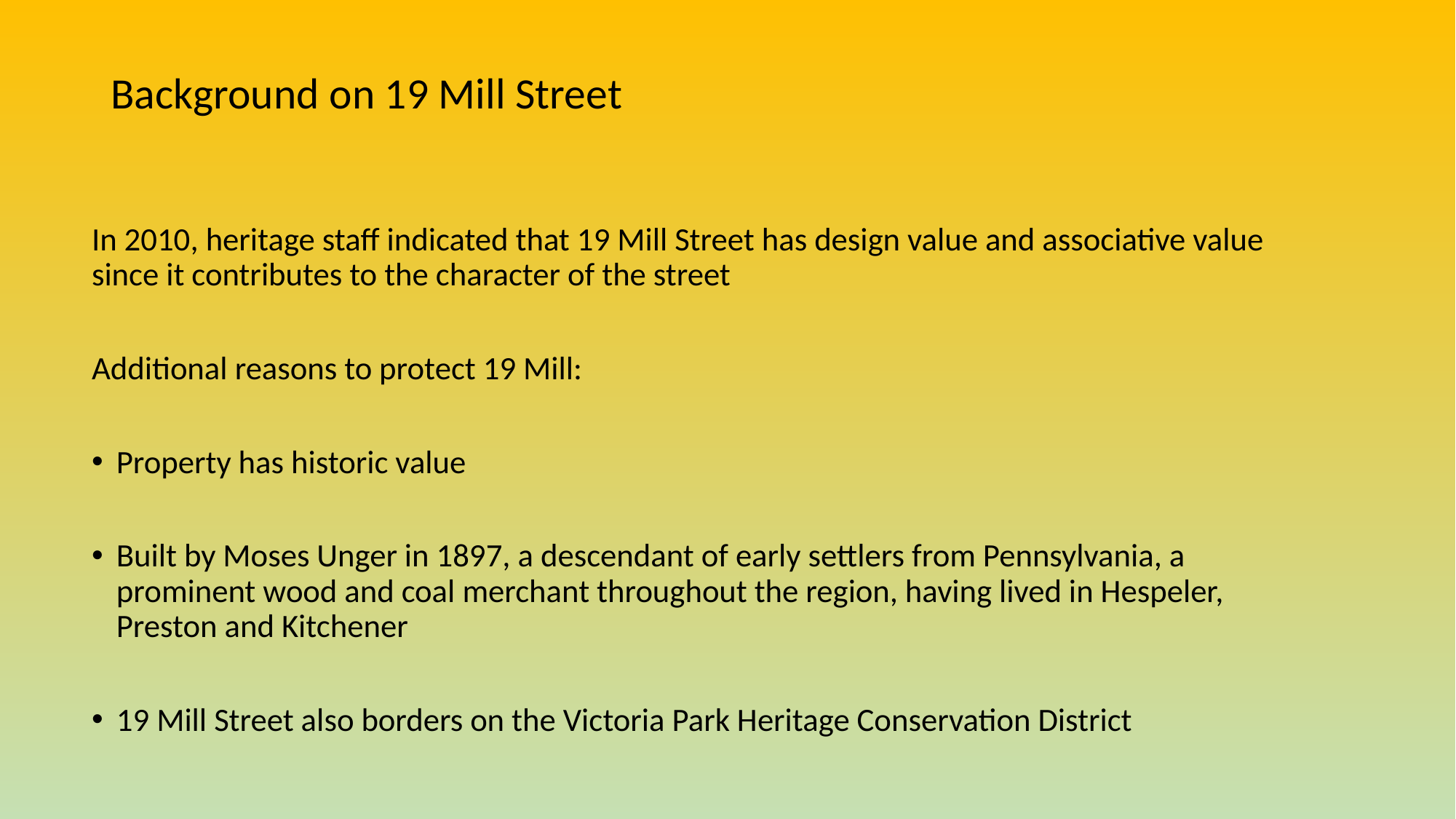

# Background on 19 Mill Street

In 2010, heritage staff indicated that 19 Mill Street has design value and associative value since it contributes to the character of the street

Additional reasons to protect 19 Mill:

Property has historic value

Built by Moses Unger in 1897, a descendant of early settlers from Pennsylvania, a prominent wood and coal merchant throughout the region, having lived in Hespeler, Preston and Kitchener

19 Mill Street also borders on the Victoria Park Heritage Conservation District